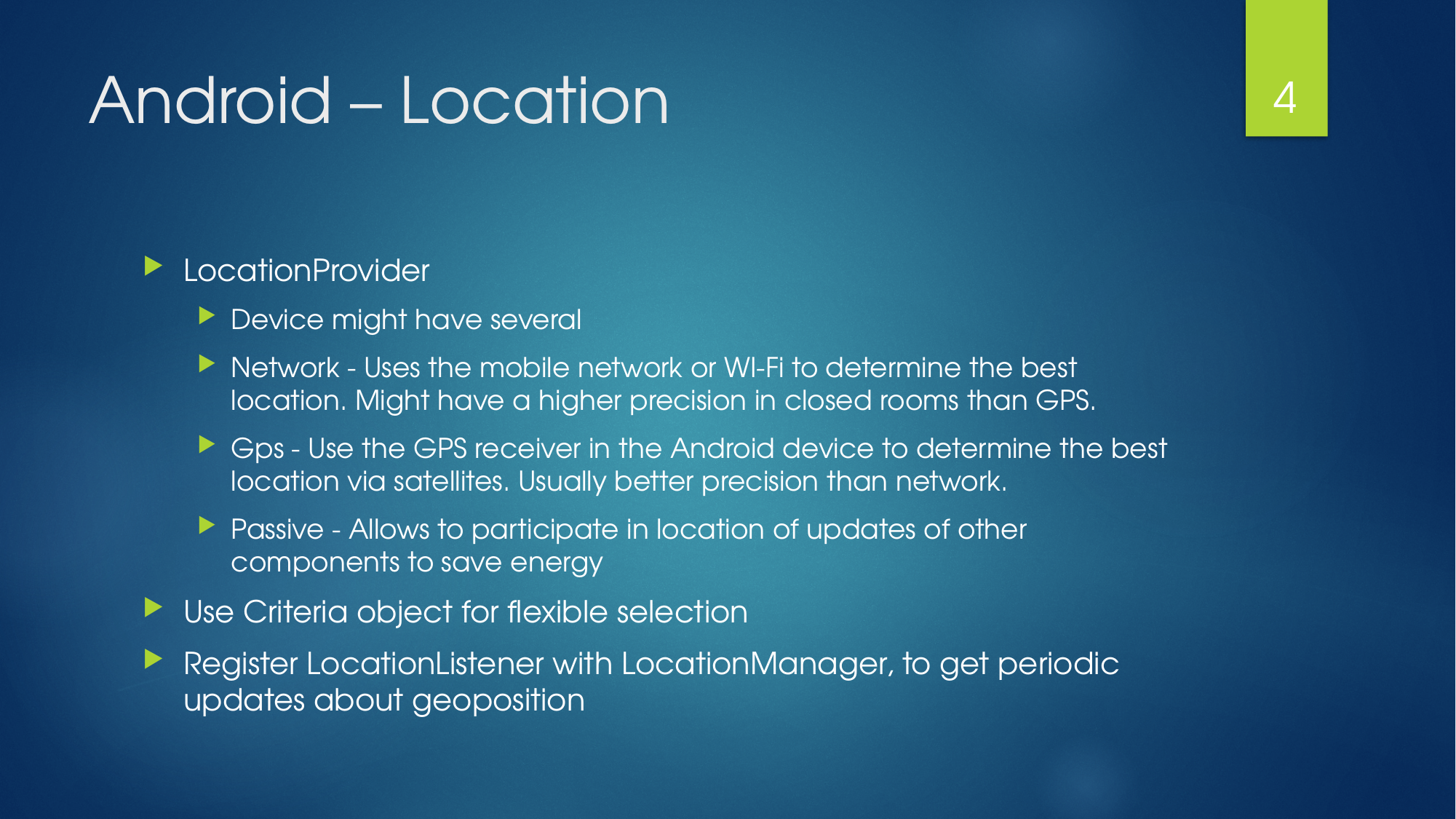

4
# Android – Location
LocationProvider
Device might have several
Network - Uses the mobile network or WI-Fi to determine the best location. Might have a higher precision in closed rooms than GPS.
Gps - Use the GPS receiver in the Android device to determine the best location via satellites. Usually better precision than network.
Passive - Allows to participate in location of updates of other components to save energy
Use Criteria object for flexible selection
Register LocationListener with LocationManager, to get periodic updates about geoposition